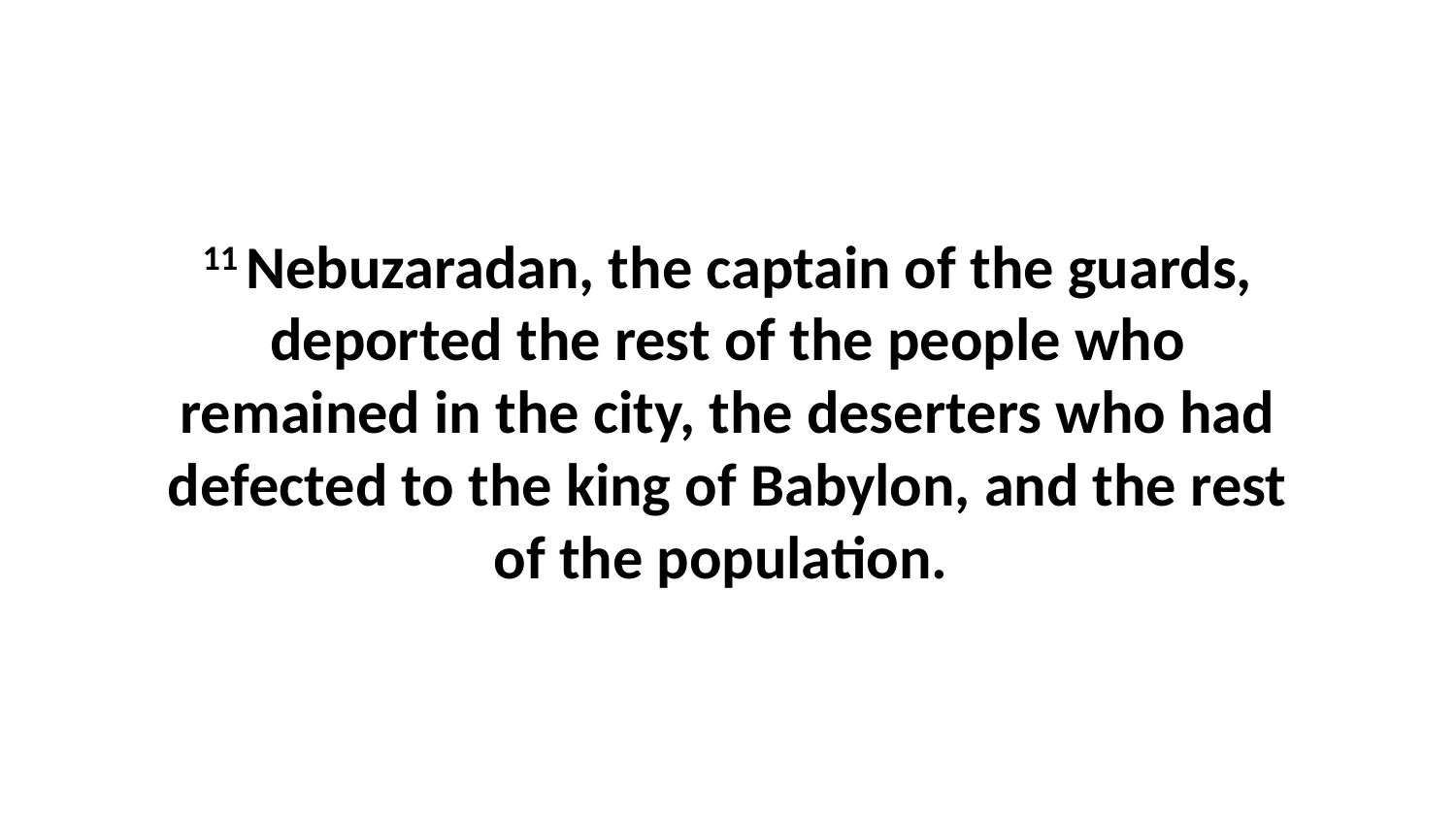

11 Nebuzaradan, the captain of the guards, deported the rest of the people who remained in the city, the deserters who had defected to the king of Babylon, and the rest of the population.